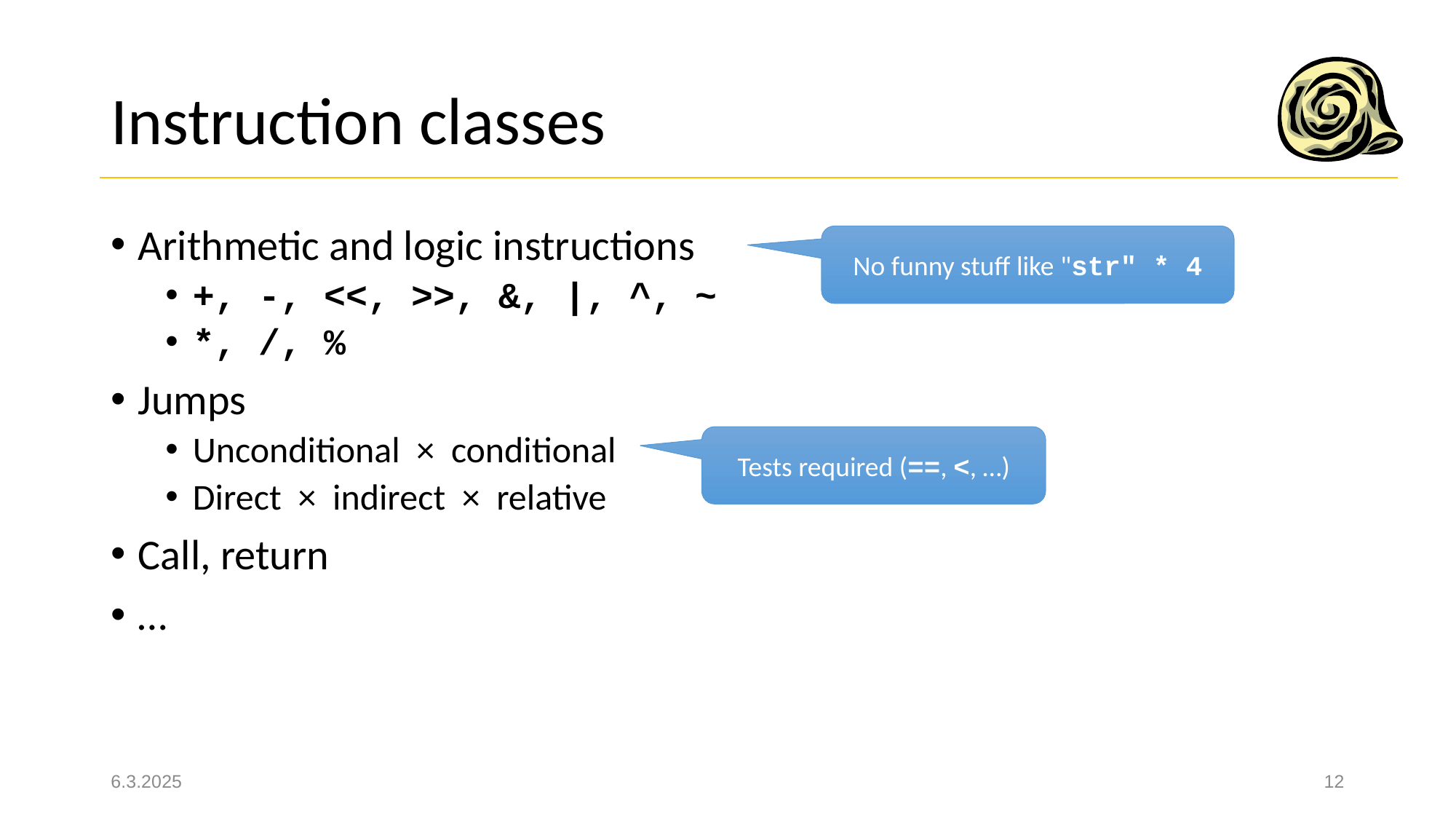

# Instruction classes
Arithmetic and logic instructions
+, -, <<, >>, &, |, ^, ~
*, /, %
Jumps
Unconditional  ×  conditional
Direct  ×  indirect  ×  relative
Call, return
…
No funny stuff like "str" * 4
Tests required (==, <, …)
6.3.2025
12